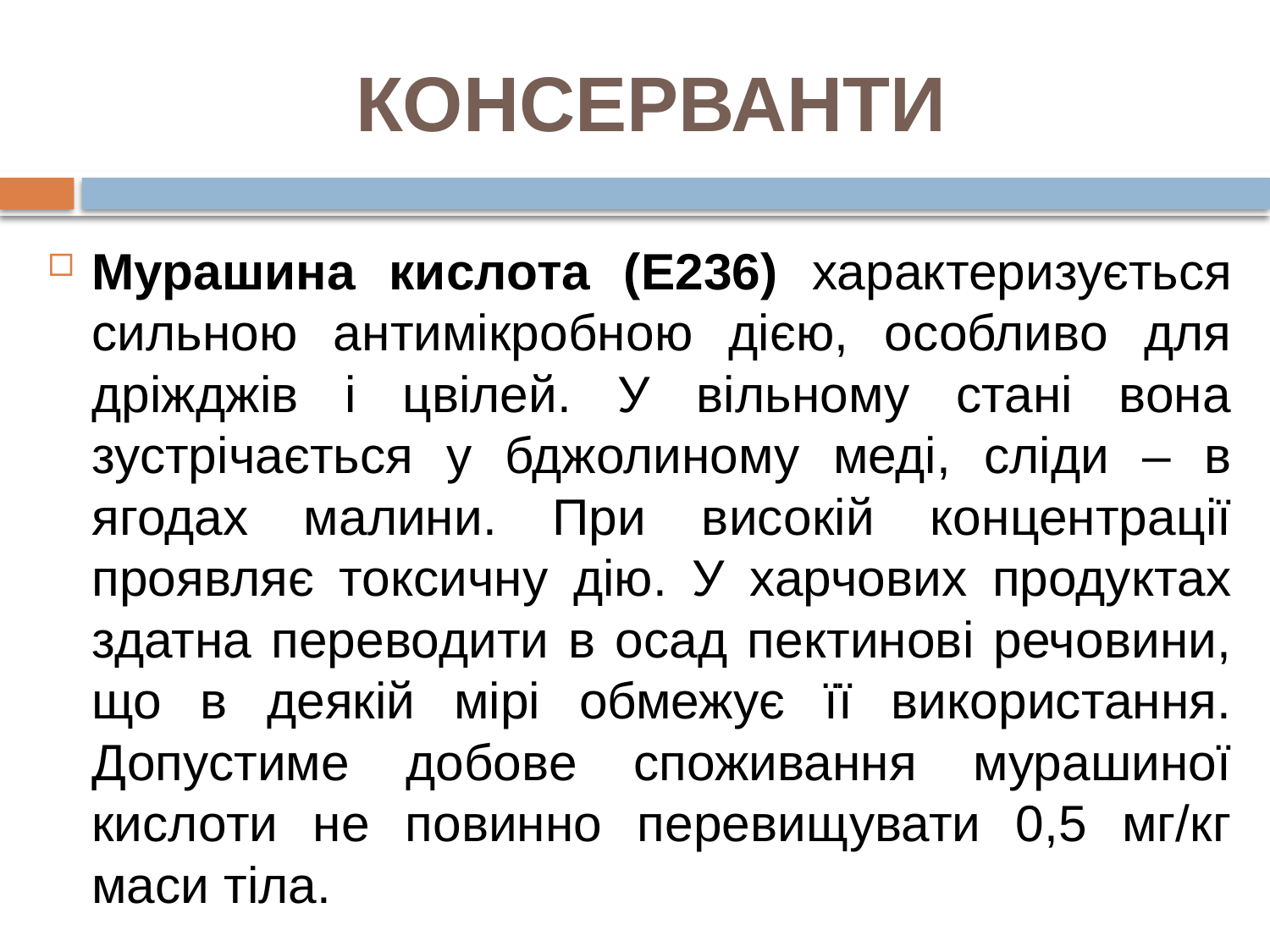

# КОНСЕРВАНТИ
Мурашина кислота (Е236) характеризується сильною антимікробною дією, особливо для дріжджів і цвілей. У вільному стані вона зустрічається у бджолиному меді, сліди – в ягодах малини. При високій концентрації проявляє токсичну дію. У харчових продуктах здатна переводити в осад пектинові речовини, що в деякій мірі обмежує її використання. Допустиме добове споживання мурашиної кислоти не повинно перевищувати 0,5 мг/кг маси тіла.